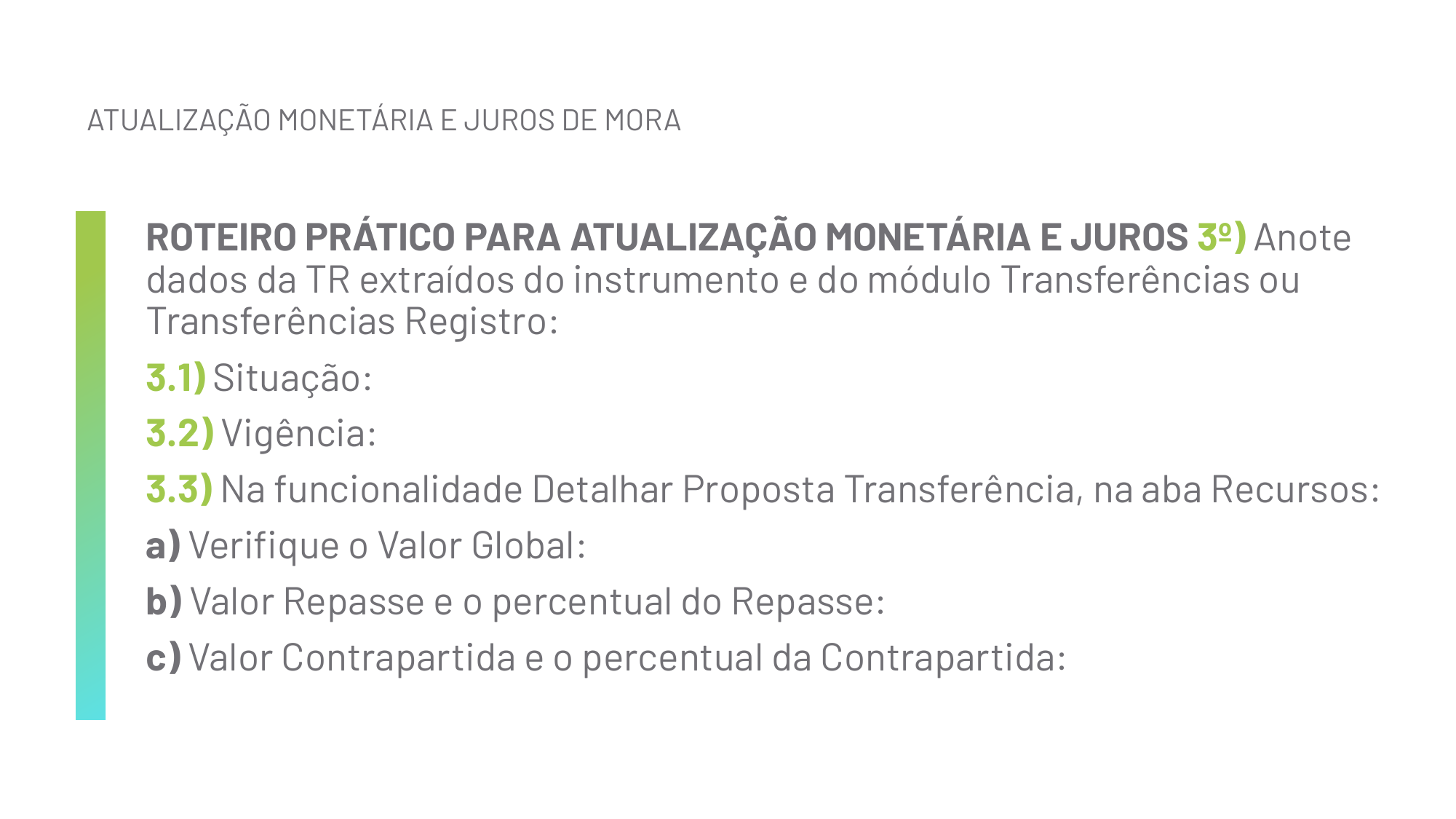

# Atualização monetária e juros de mora
ROTEIRO PRÁTICO PARA ATUALIZAÇÃO MONETÁRIA E JUROS 3º) Anote dados da TR extraídos do instrumento e do módulo Transferências ou Transferências Registro:
3.1) Situação:
3.2) Vigência:
3.3) Na funcionalidade Detalhar Proposta Transferência, na aba Recursos:
a) Verifique o Valor Global:
b) Valor Repasse e o percentual do Repasse:
c) Valor Contrapartida e o percentual da Contrapartida: